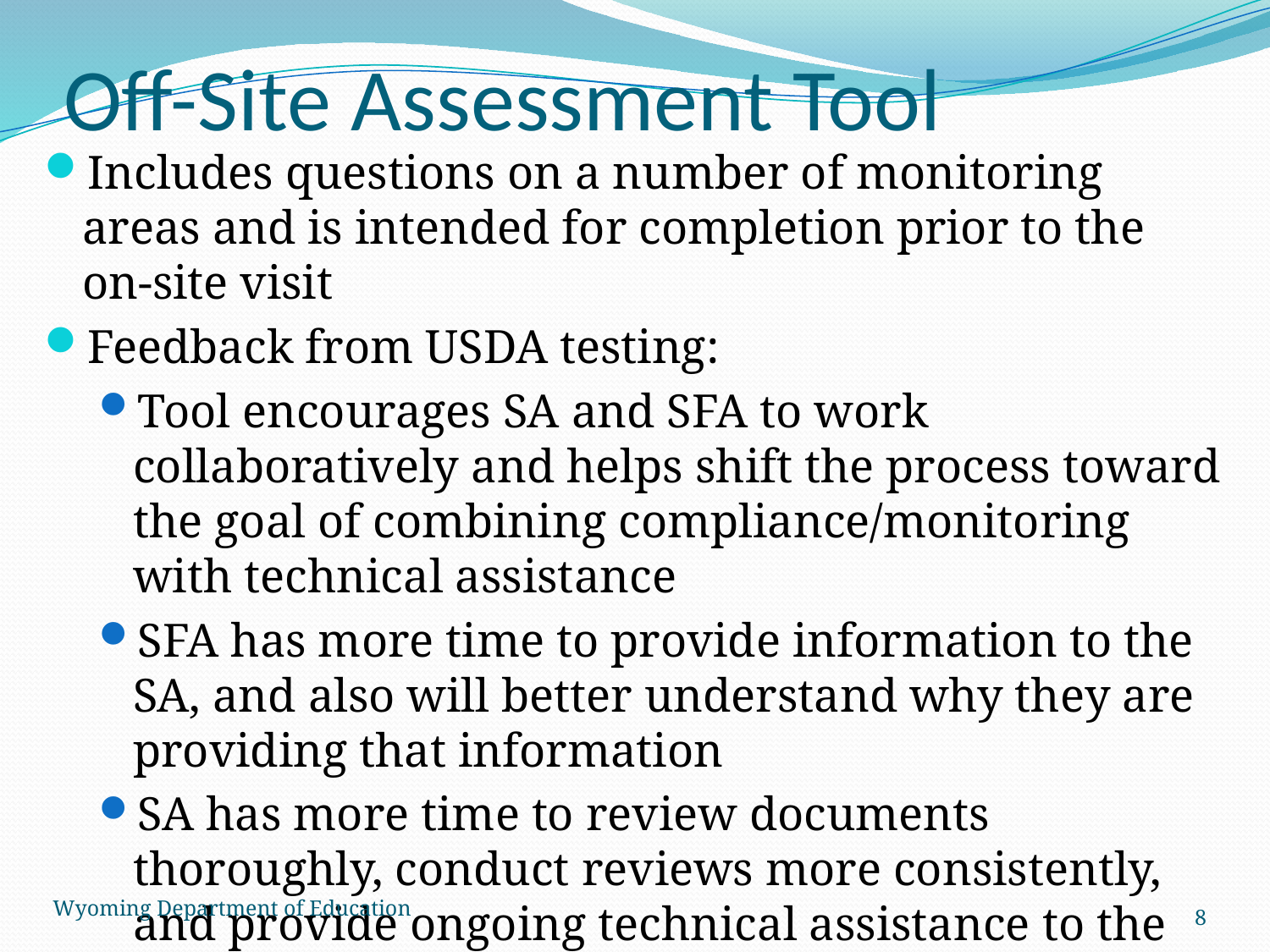

# Off-Site Assessment Tool
Includes questions on a number of monitoring areas and is intended for completion prior to the on-site visit
Feedback from USDA testing:
Tool encourages SA and SFA to work collaboratively and helps shift the process toward the goal of combining compliance/monitoring with technical assistance
SFA has more time to provide information to the SA, and also will better understand why they are providing that information
SA has more time to review documents thoroughly, conduct reviews more consistently, and provide ongoing technical assistance to the SFA
Wyoming Department of Education
8